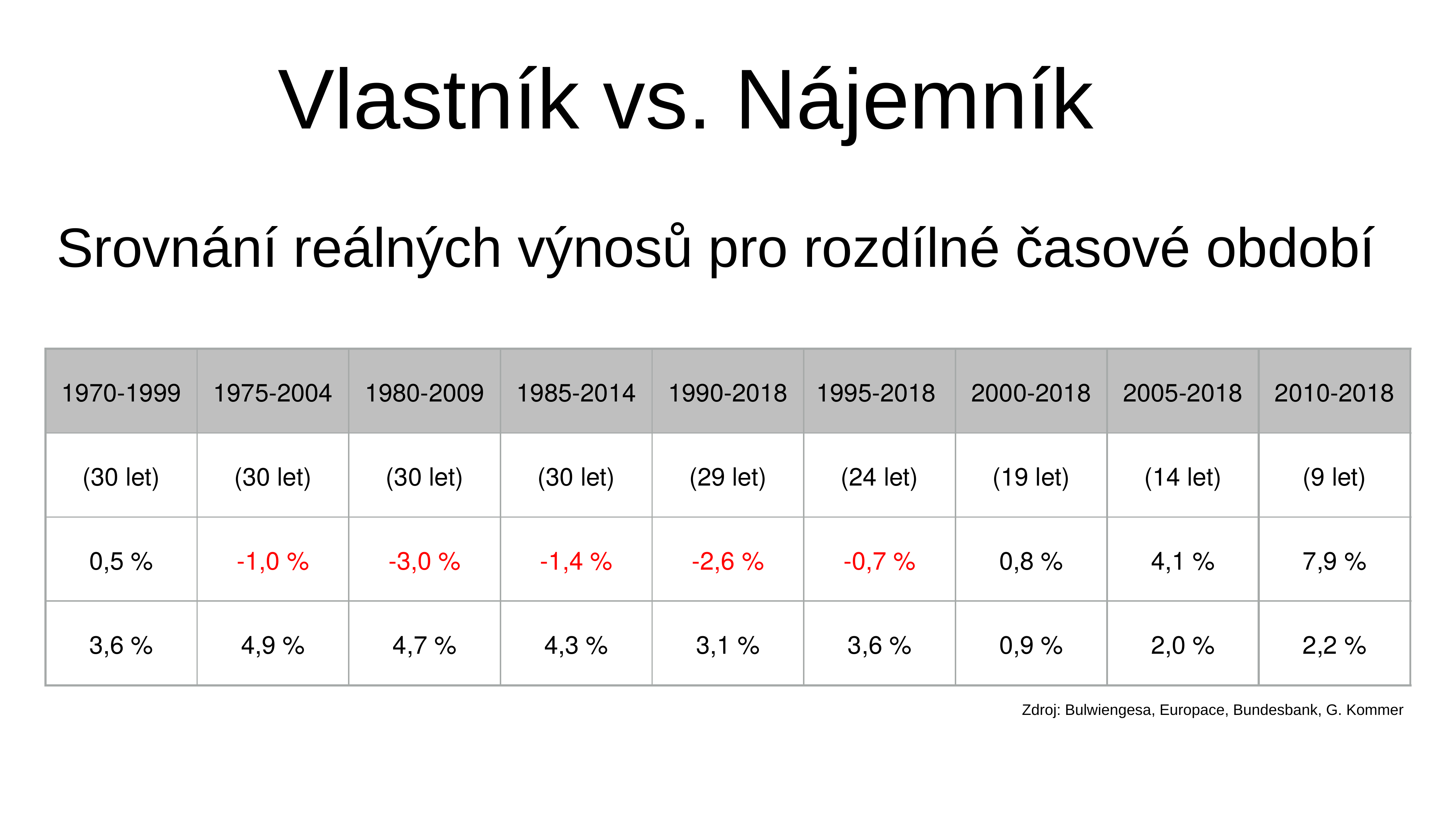

Vlastník vs. Nájemník
# Srovnání reálných výnosů pro rozdílné časové období
| 1970-1999 | 1975-2004 | 1980-2009 | 1985-2014 | 1990-2018 | 1995-2018 | 2000-2018 | 2005-2018 | 2010-2018 |
| --- | --- | --- | --- | --- | --- | --- | --- | --- |
| (30 let) | (30 let) | (30 let) | (30 let) | (29 let) | (24 let) | (19 let) | (14 let) | (9 let) |
| 0,5 % | -1,0 % | -3,0 % | -1,4 % | -2,6 % | -0,7 % | 0,8 % | 4,1 % | 7,9 % |
| 3,6 % | 4,9 % | 4,7 % | 4,3 % | 3,1 % | 3,6 % | 0,9 % | 2,0 % | 2,2 % |
Zdroj: Bulwiengesa, Europace, Bundesbank, G. Kommer